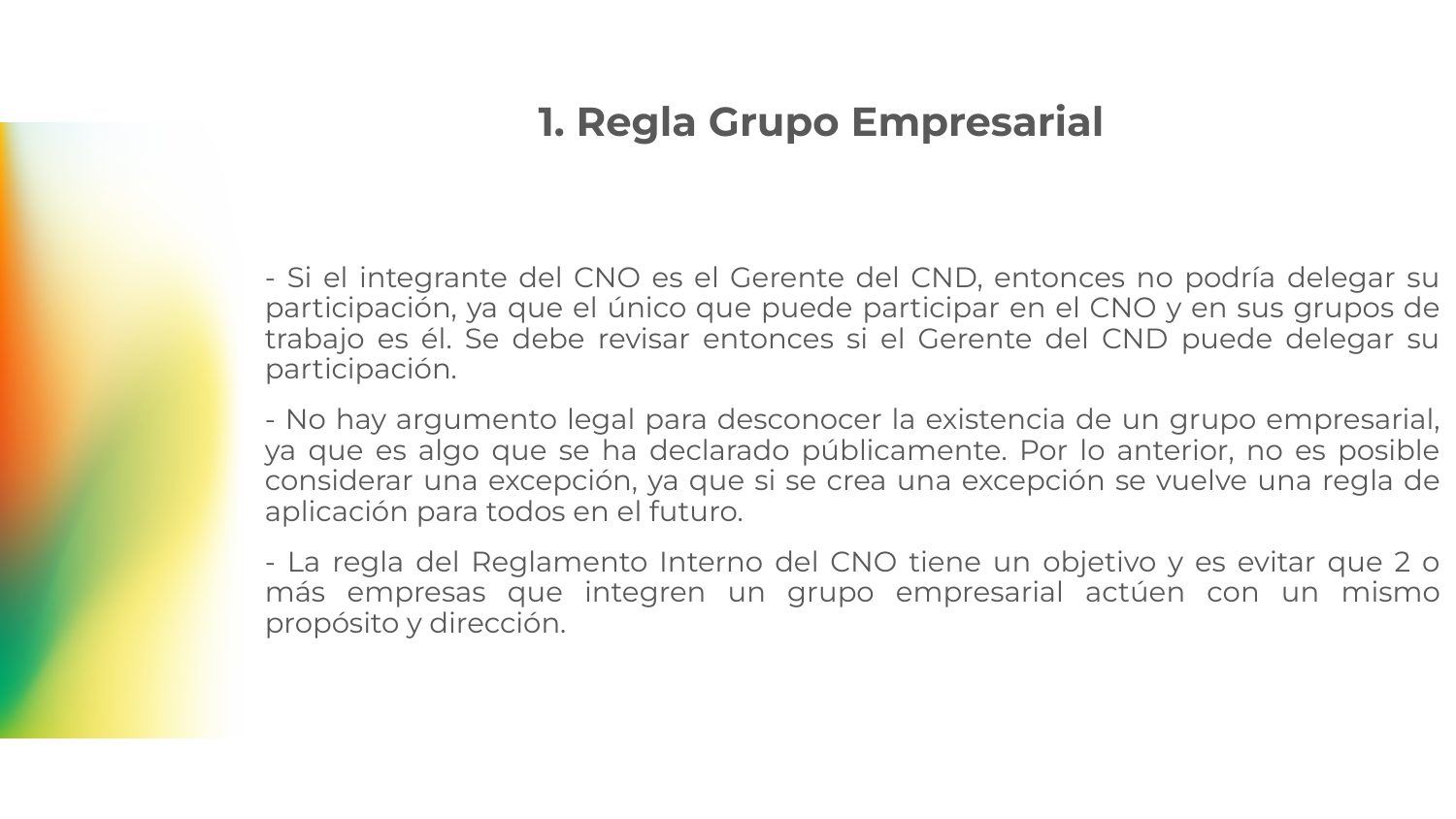

# 1. Regla Grupo Empresarial

- Si el integrante del CNO es el Gerente del CND, entonces no podría delegar su participación, ya que el único que puede participar en el CNO y en sus grupos de trabajo es él. Se debe revisar entonces si el Gerente del CND puede delegar su participación.
- No hay argumento legal para desconocer la existencia de un grupo empresarial, ya que es algo que se ha declarado públicamente. Por lo anterior, no es posible considerar una excepción, ya que si se crea una excepción se vuelve una regla de aplicación para todos en el futuro.
- La regla del Reglamento Interno del CNO tiene un objetivo y es evitar que 2 o más empresas que integren un grupo empresarial actúen con un mismo propósito y dirección.